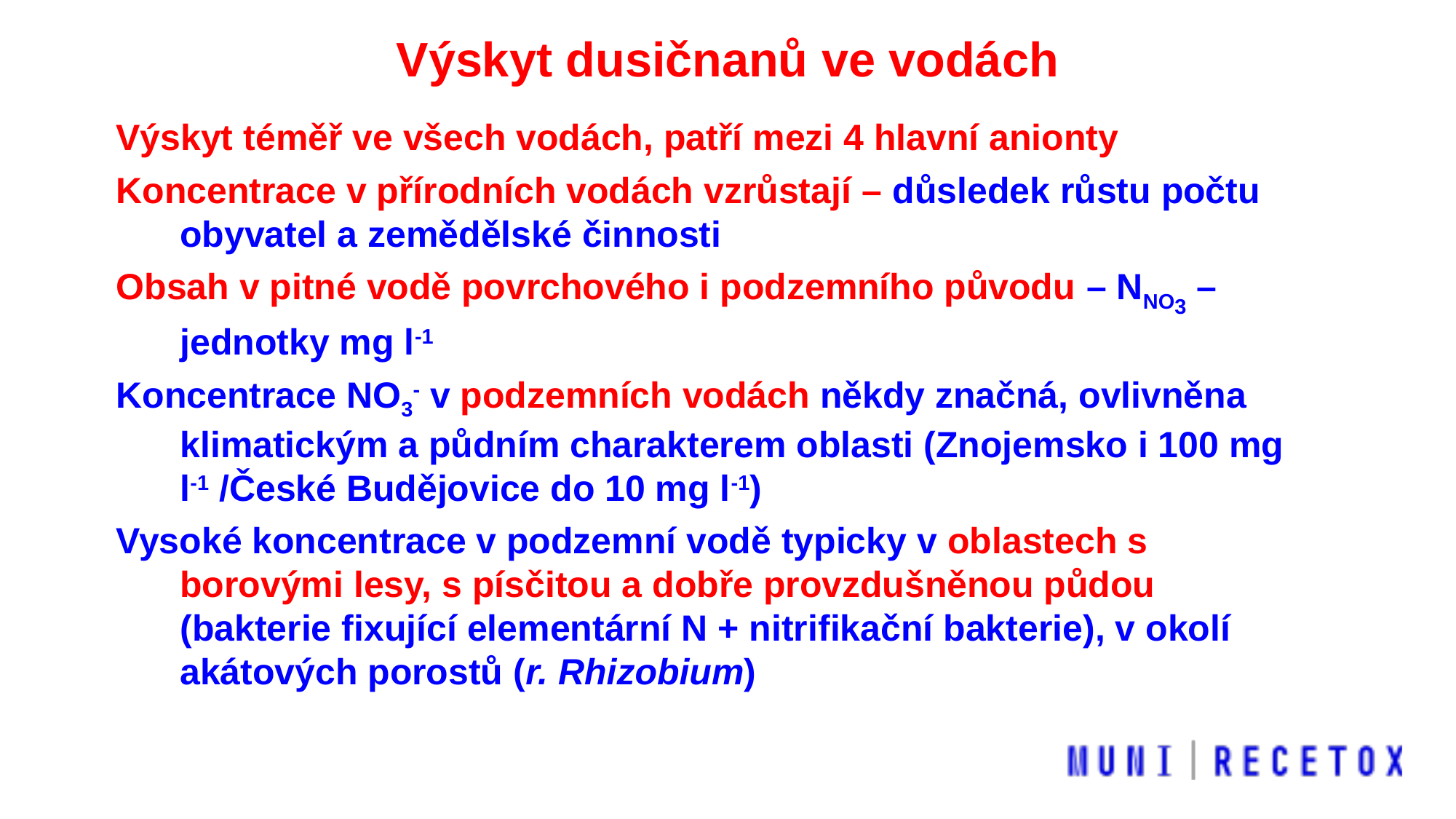

Výskyt dusičnanů ve vodách
Výskyt téměř ve všech vodách, patří mezi 4 hlavní anionty
Koncentrace v přírodních vodách vzrůstají – důsledek růstu počtu obyvatel a zemědělské činnosti
Obsah v pitné vodě povrchového i podzemního původu – NNO3 – jednotky mg l-1
Koncentrace NO3- v podzemních vodách někdy značná, ovlivněna klimatickým a půdním charakterem oblasti (Znojemsko i 100 mg l-1 /České Budějovice do 10 mg l-1)
Vysoké koncentrace v podzemní vodě typicky v oblastech s borovými lesy, s písčitou a dobře provzdušněnou půdou (bakterie fixující elementární N + nitrifikační bakterie), v okolí akátových porostů (r. Rhizobium)